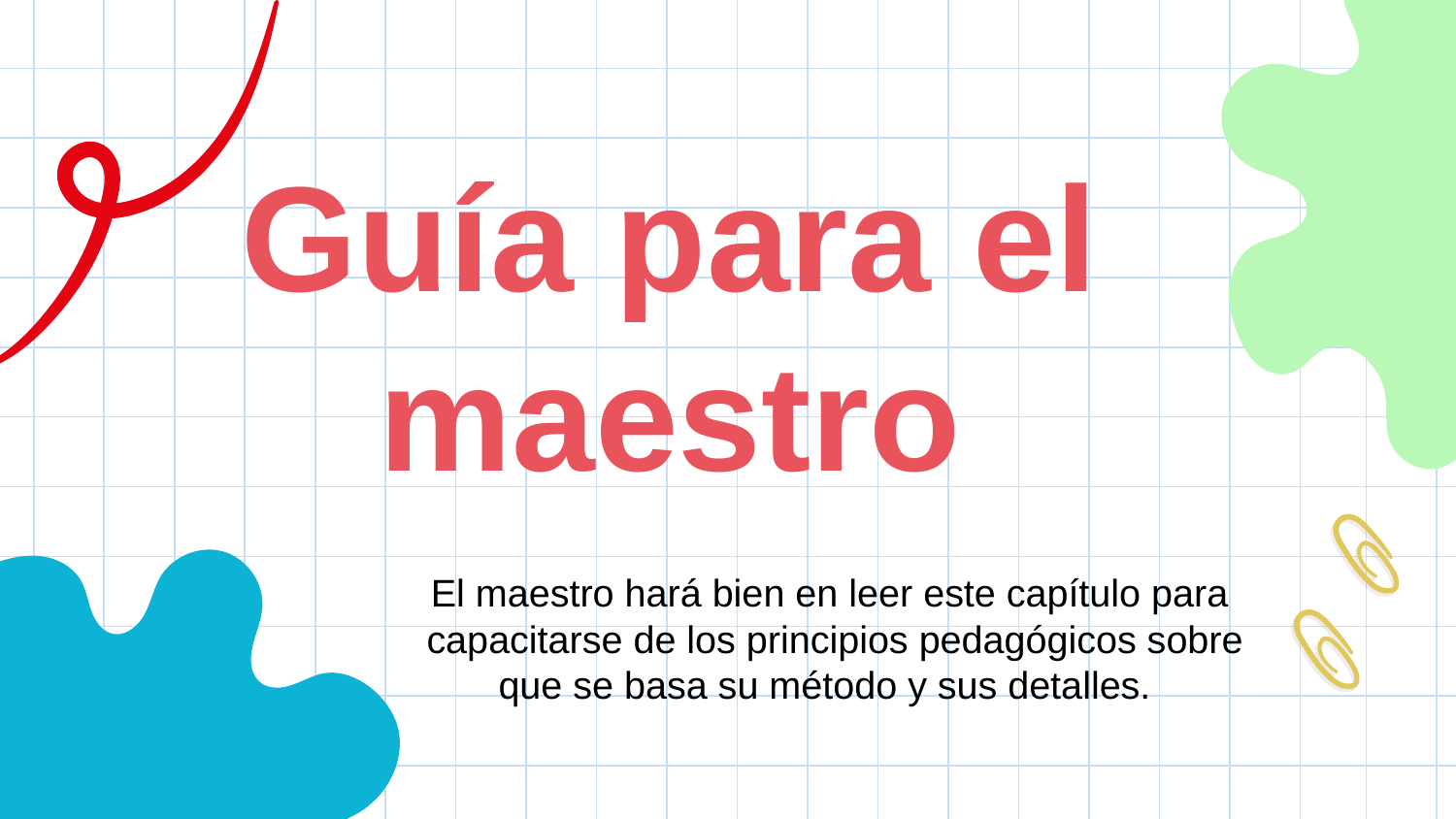

# Guía para el maestro
El maestro hará bien en leer este capítulo para  capacitarse de los principios pedagógicos sobre que se basa su método y sus detalles.